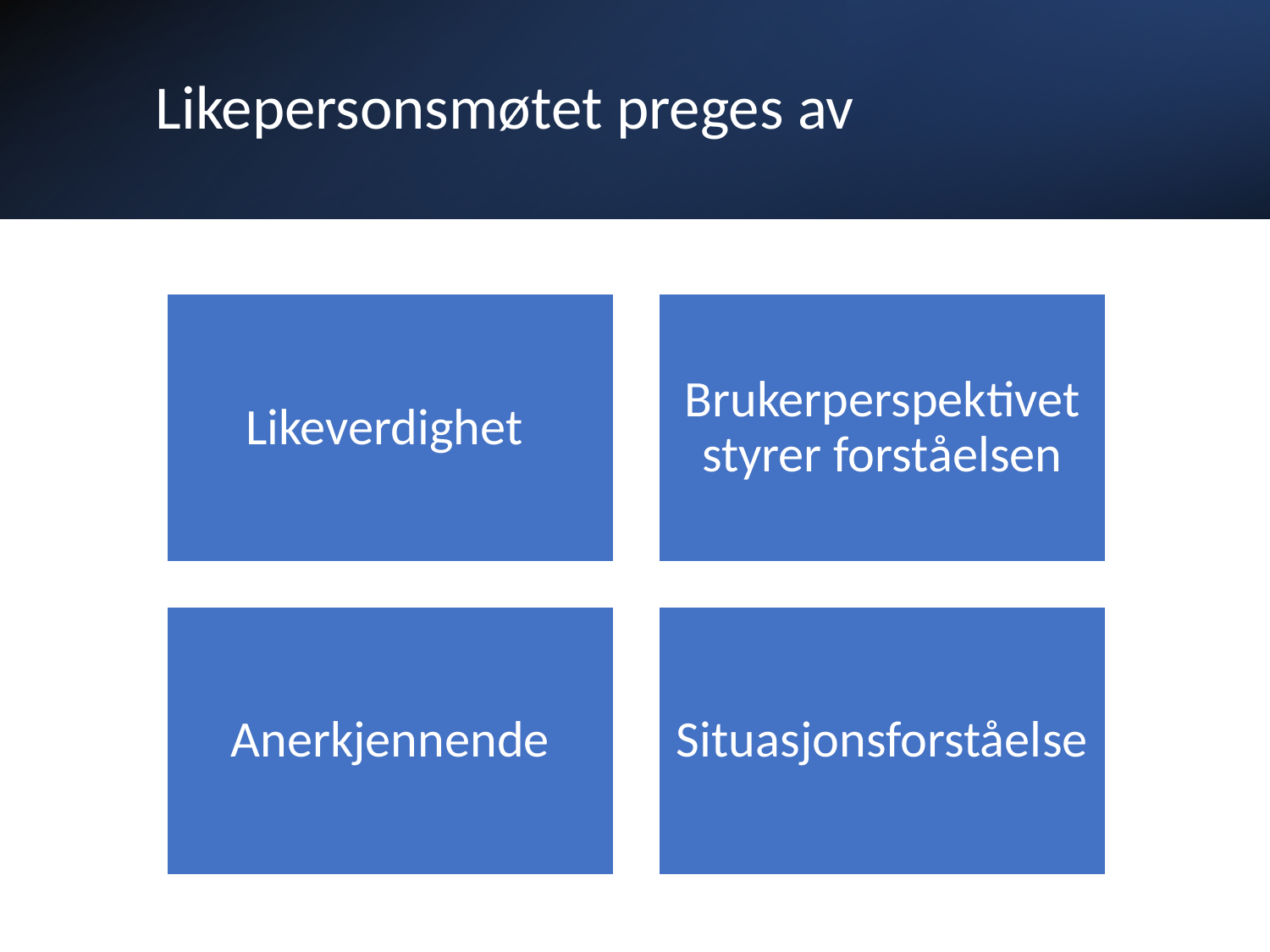

# Likepersonsmøtet preges av
Likeverdighet
Brukerperspektivet styrer forståelsen
Anerkjennende
Situasjonsforståelse